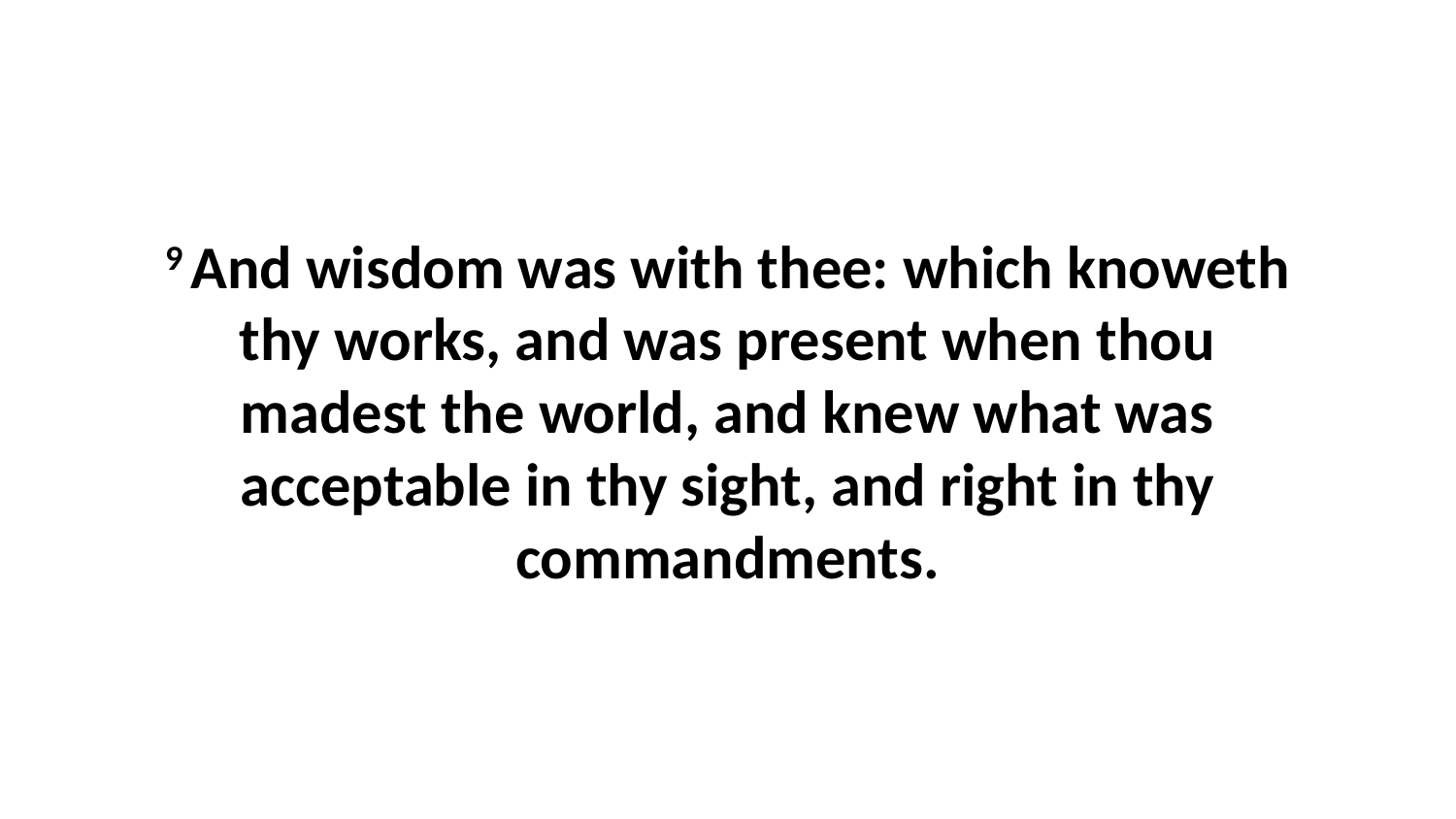

9 And wisdom was with thee: which knoweth thy works, and was present when thou madest the world, and knew what was acceptable in thy sight, and right in thy commandments.